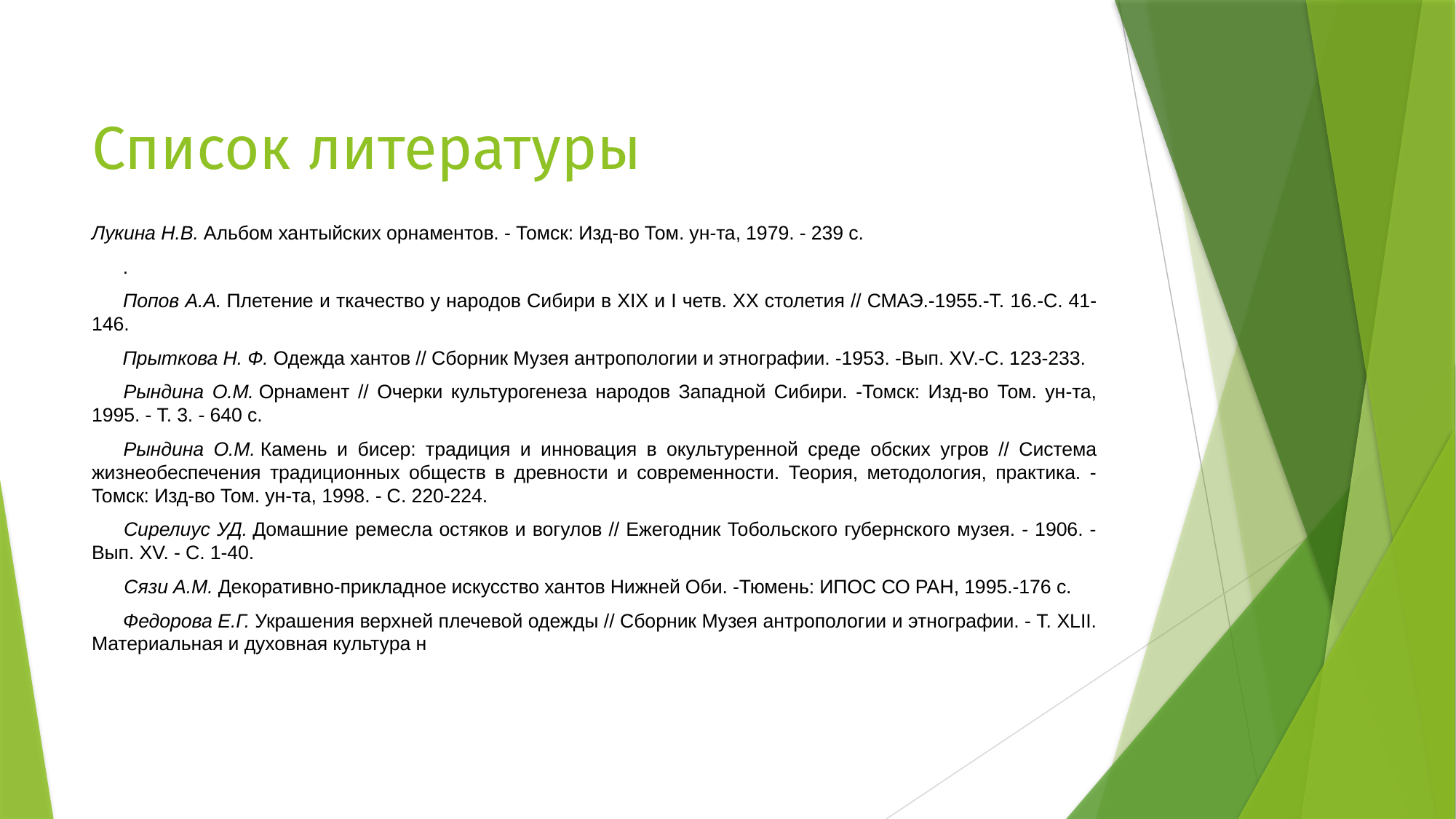

# Список литературы
Лукина Н.В. Альбом хантыйских орнаментов. - Томск: Изд-во Том. ун-та, 1979. - 239 с.
.
Попов А.А. Плетение и ткачество у народов Сибири в XIX и I четв. XX столетия // СМАЭ.-1955.-Т. 16.-С. 41-146.
Прыткова Н. Ф. Одежда хантов // Сборник Музея антропологии и этнографии. -1953. -Вып. XV.-С. 123-233.
Рындина О.М. Орнамент // Очерки культурогенеза народов Западной Сибири. -Томск: Изд-во Том. ун-та, 1995. - Т. 3. - 640 с.
Рындина О.М. Камень и бисер: традиция и инновация в окультуренной среде обских угров // Система жизнеобеспечения традиционных обществ в древности и современнос­ти. Теория, методология, практика. - Томск: Изд-во Том. ун-та, 1998. - С. 220-224.
Сирелиус УД. Домашние ремесла остяков и вогулов // Ежегодник Тобольского гу­бернского музея. - 1906. - Вып. XV. - С. 1-40.
Сязи A.M. Декоративно-прикладное искусство хантов Нижней Оби. -Тюмень: ИПОС СО РАН, 1995.-176 с.
Федорова Е.Г. Украшения верхней плечевой одежды // Сборник Музея антропологии и этнографии. - Т. XLII. Материальная и духовная культура н